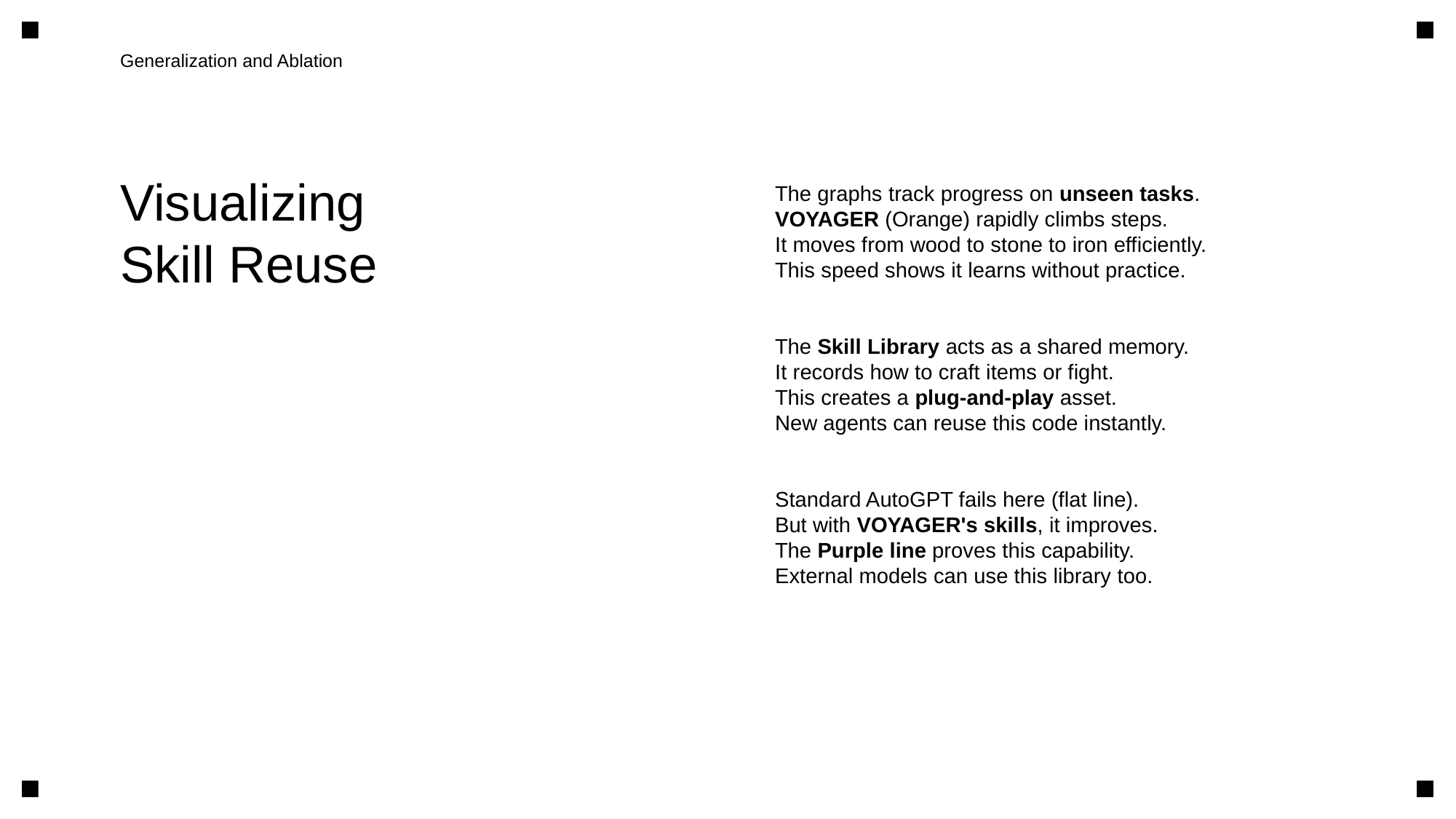

Generalization and Ablation
Visualizing
Skill Reuse
The graphs track progress on unseen tasks.
VOYAGER (Orange) rapidly climbs steps.
It moves from wood to stone to iron efficiently.
This speed shows it learns without practice.
The Skill Library acts as a shared memory.
It records how to craft items or fight.
This creates a plug-and-play asset.
New agents can reuse this code instantly.
Standard AutoGPT fails here (flat line).
But with VOYAGER's skills, it improves.
The Purple line proves this capability.
External models can use this library too.